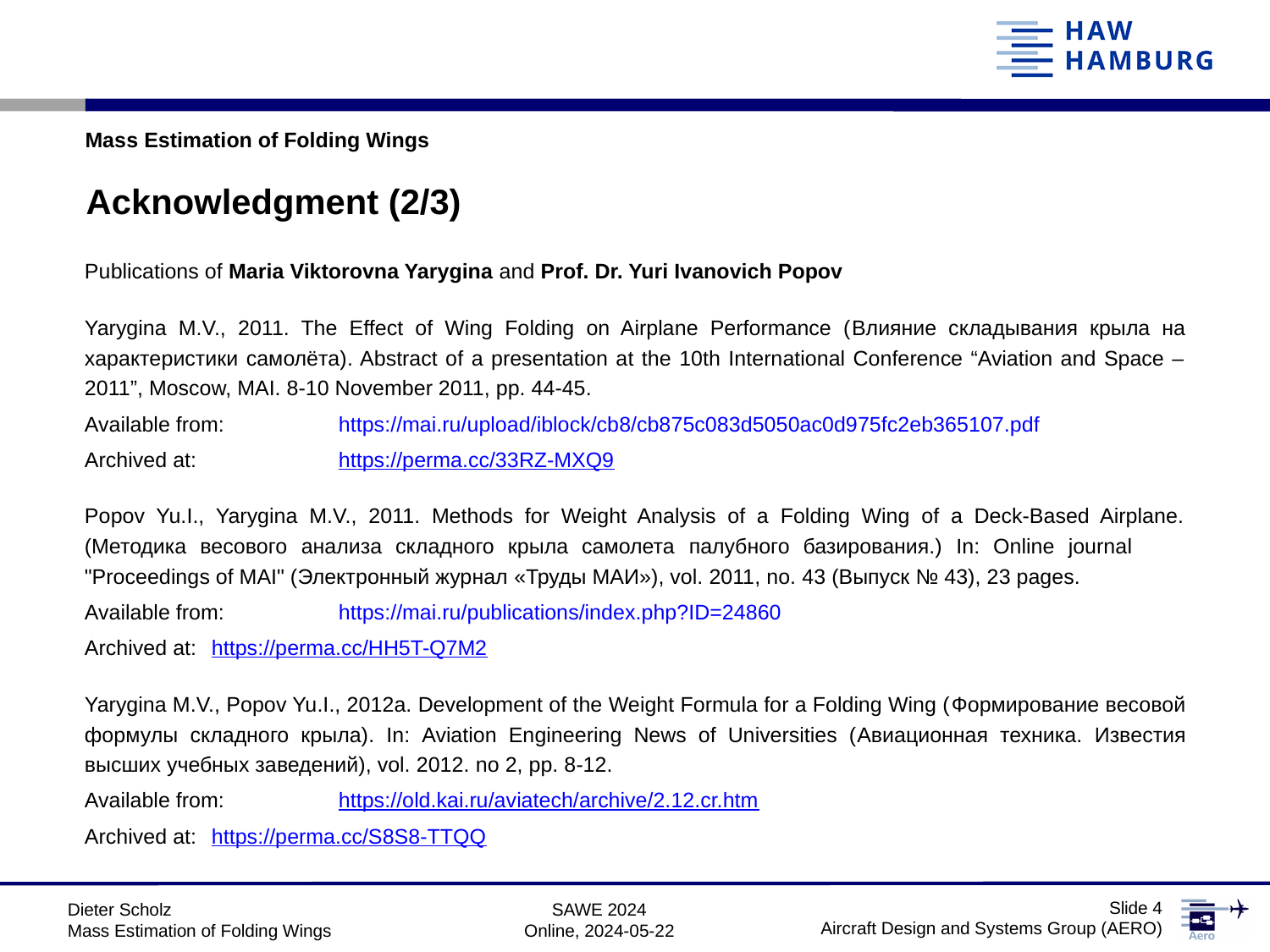

Mass Estimation of Folding Wings
Acknowledgment (2/3)
Publications of Maria Viktorovna Yarygina and Prof. Dr. Yuri Ivanovich Popov

Yarygina M.V., 2011. The Effect of Wing Folding on Airplane Performance (Влияние складывания крыла на характеристики самолёта). Abstract of a presentation at the 10th International Conference “Aviation and Space – 2011”, Moscow, MAI. 8-10 November 2011, pp. 44-45.
Available from:	https://mai.ru/upload/iblock/cb8/cb875c083d5050ac0d975fc2eb365107.pdf
Archived at:		https://perma.cc/33RZ-MXQ9

Popov Yu.I., Yarygina M.V., 2011. Methods for Weight Analysis of a Folding Wing of a Deck-Based Airplane. (Методика весового анализа складного крыла самолета палубного базирования.) In: Online journal     "Proceedings of MAI" (Электронный журнал «Труды МАИ»), vol. 2011, no. 43 (Выпуск № 43), 23 pages.
Available from:	https://mai.ru/publications/index.php?ID=24860
Archived at:	https://perma.cc/HH5T-Q7M2

Yarygina M.V., Popov Yu.I., 2012a. Development of the Weight Formula for a Folding Wing (Формирование весовой формулы складного крыла). In: Aviation Engineering News of Universities (Авиационная техника. Известия высших учебных заведений), vol. 2012. no 2, pp. 8-12.
Available from:	https://old.kai.ru/aviatech/archive/2.12.cr.htm
Archived at:	https://perma.cc/S8S8-TTQQ